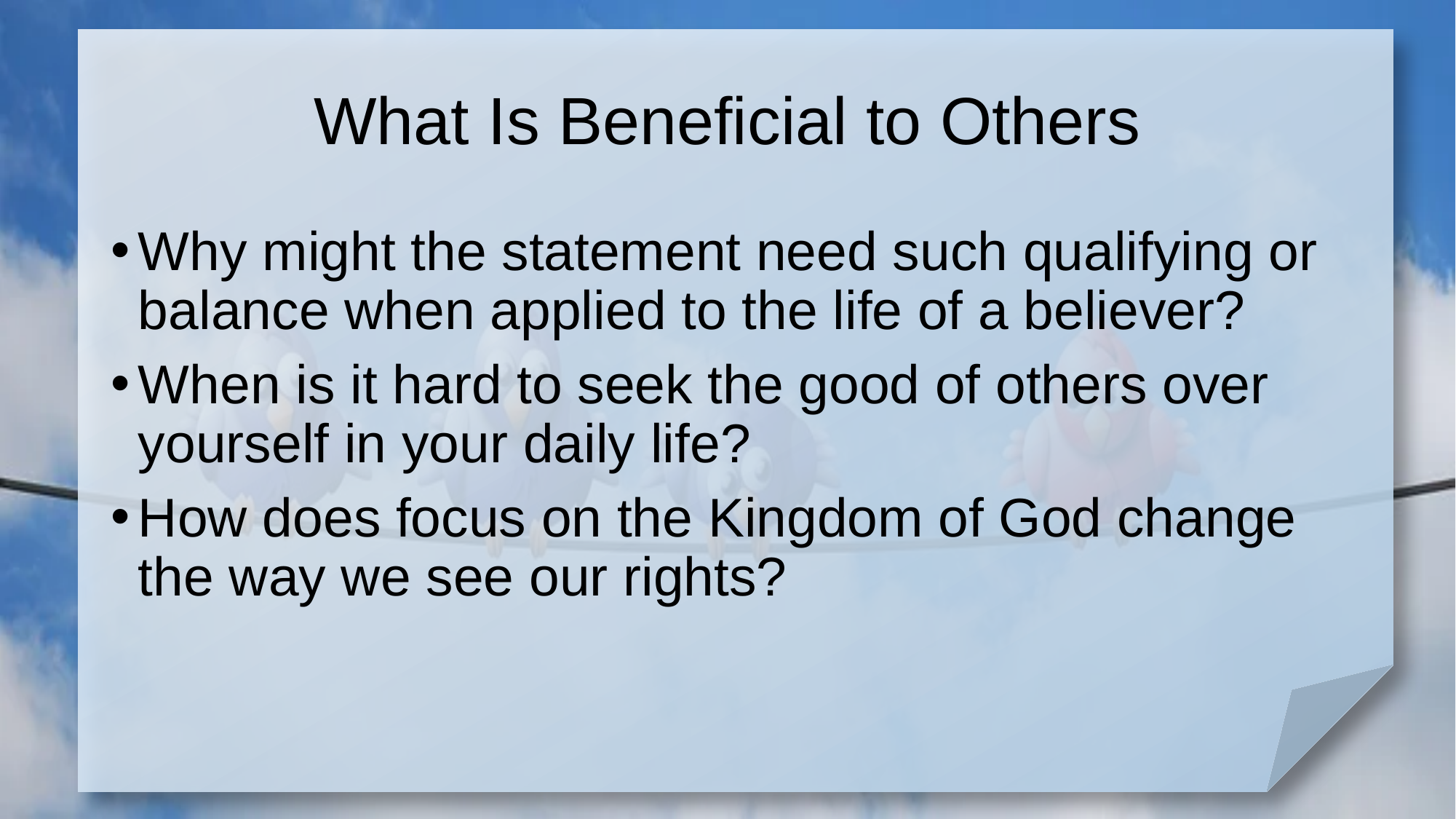

# What Is Beneficial to Others
Why might the statement need such qualifying or balance when applied to the life of a believer?
When is it hard to seek the good of others over yourself in your daily life?
How does focus on the Kingdom of God change the way we see our rights?